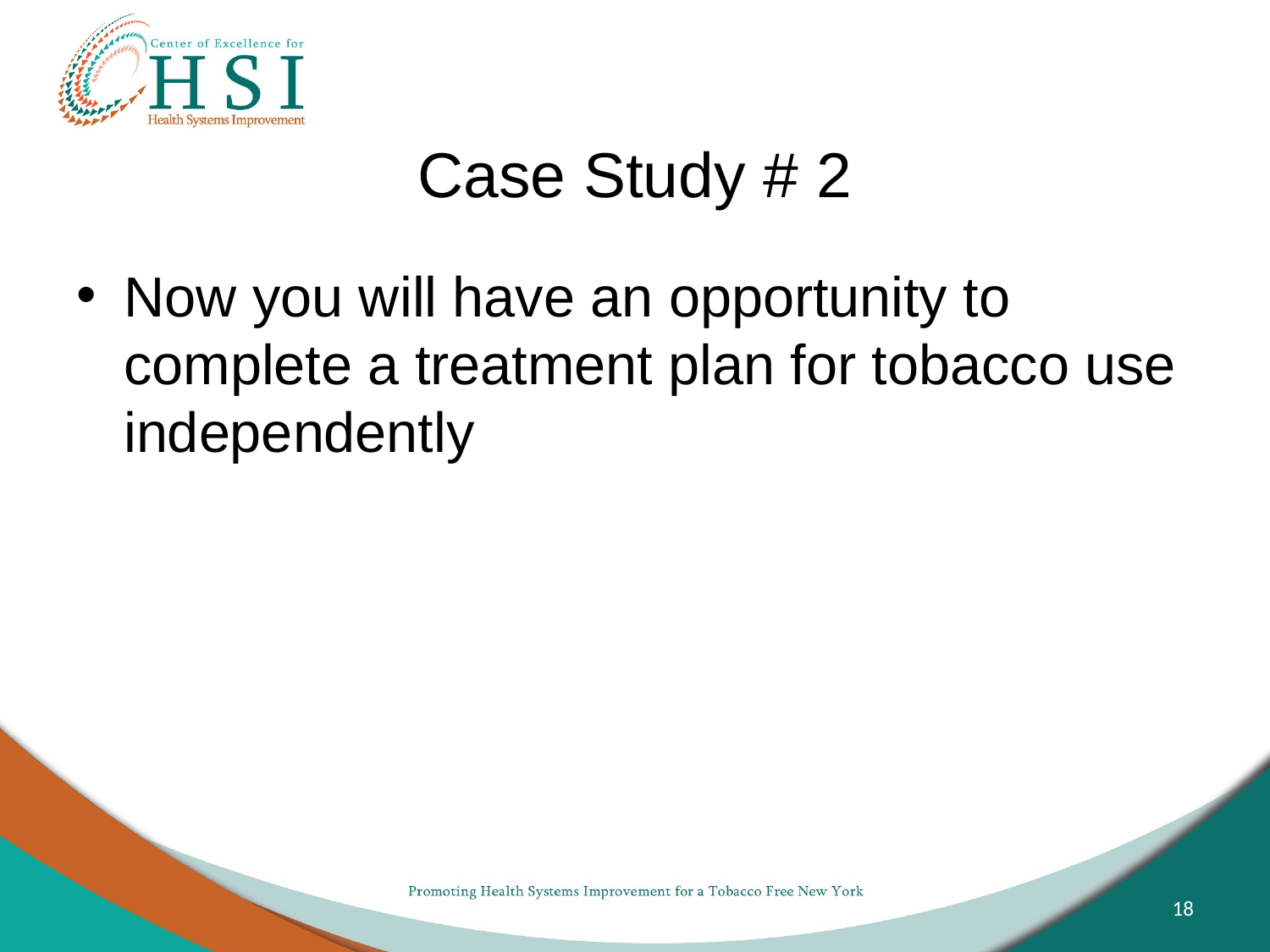

# Case Study # 2
Now you will have an opportunity to complete a treatment plan for tobacco use independently
18